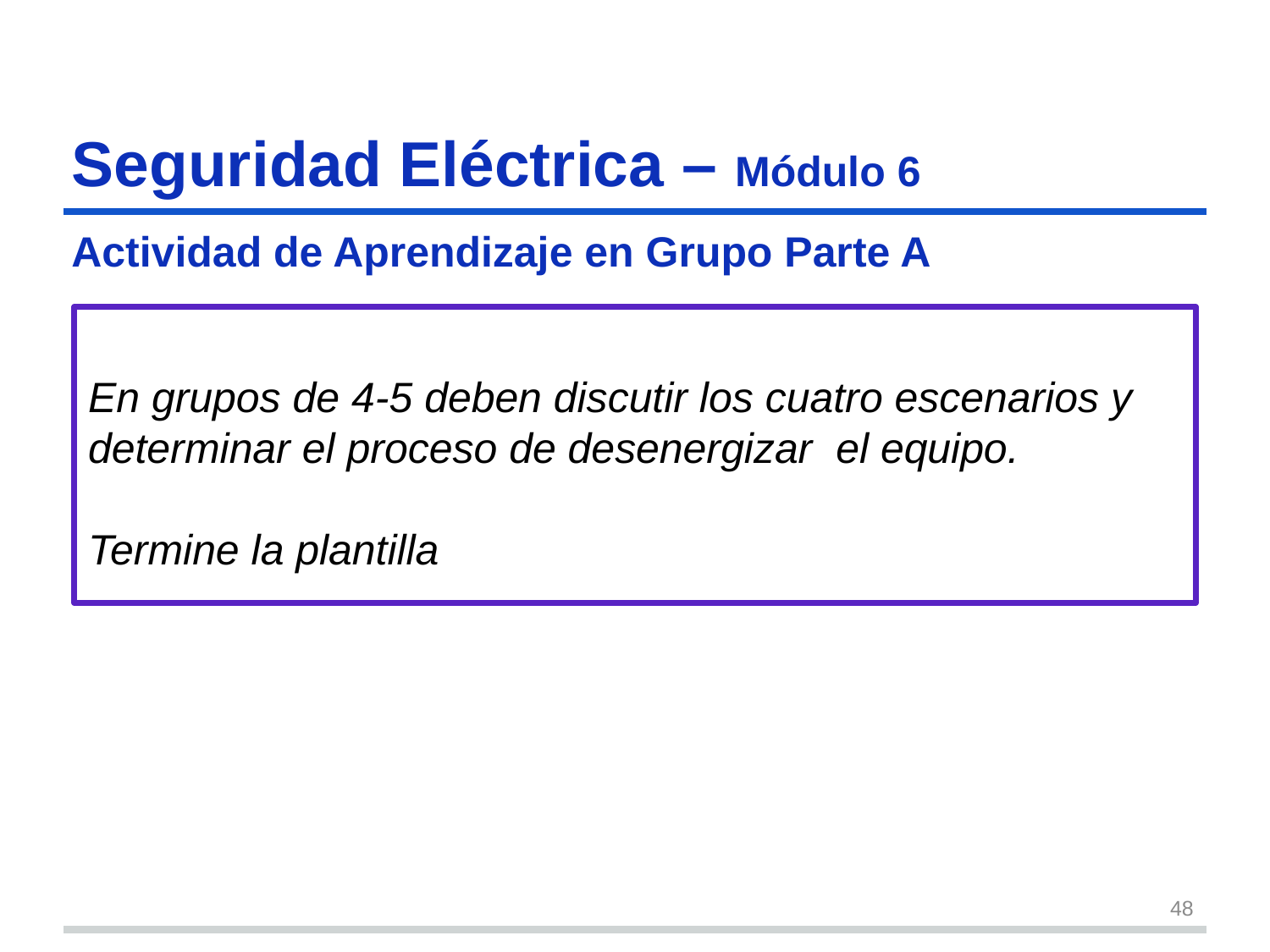

Seguridad Eléctrica – Módulo 6
# Actividad de Aprendizaje en Grupo Parte A

En grupos de 4-5 deben discutir los cuatro escenarios y
determinar el proceso de desenergizar  el equipo.

Termine la plantilla

48